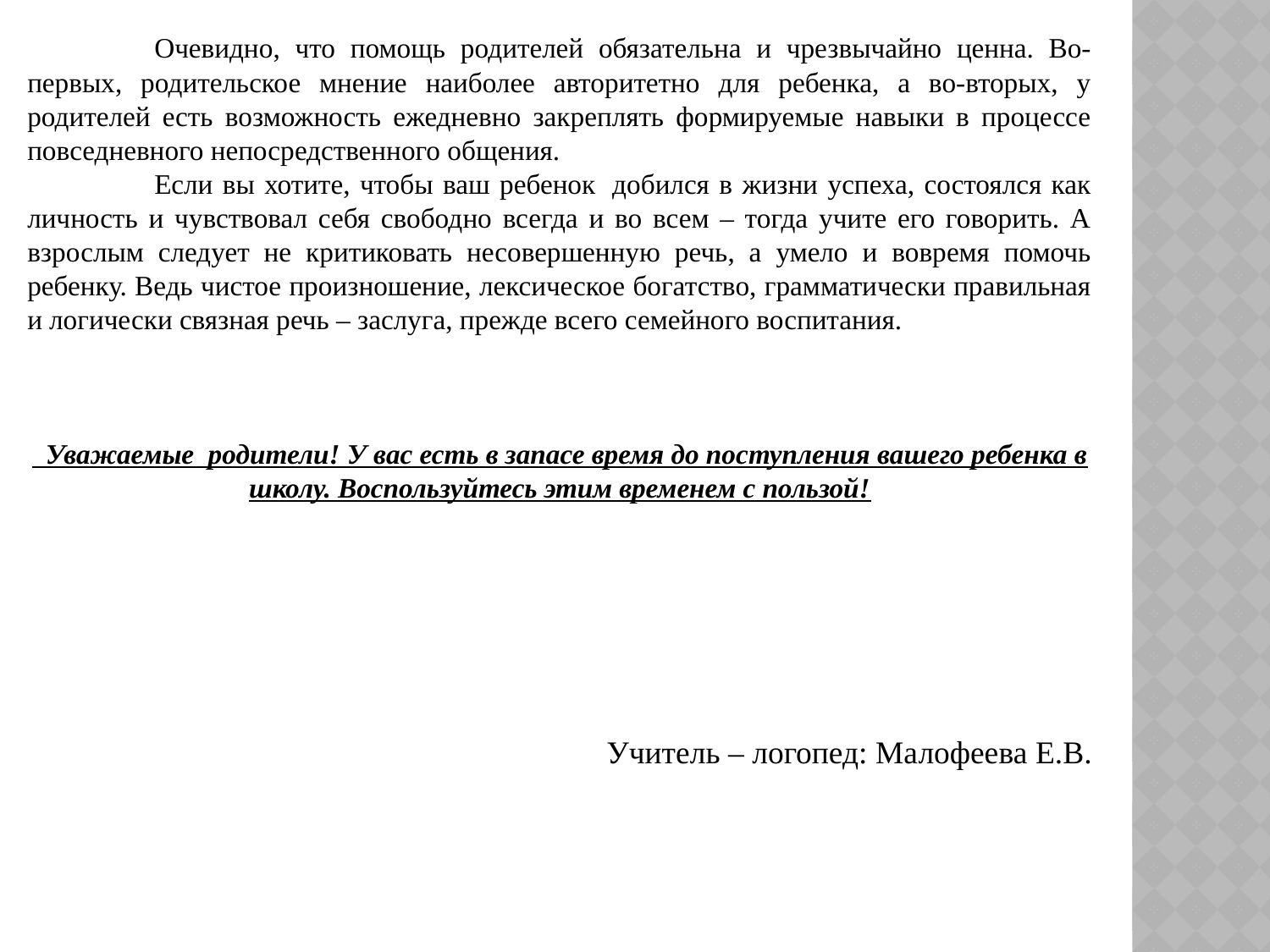

Очевидно, что помощь родителей обязательна и чрезвычайно ценна. Во-первых, родительское мнение наиболее авторитетно для ребенка, а во-вторых, у родителей есть возможность ежедневно закреплять формируемые навыки в процессе повседневного непосредственного общения.
	Если вы хотите, чтобы ваш ребенок  добился в жизни успеха, состоялся как личность и чувствовал себя свободно всегда и во всем – тогда учите его говорить. А взрослым следует не критиковать несовершенную речь, а умело и вовремя помочь ребенку. Ведь чистое произношение, лексическое богатство, грамматически правильная и логически связная речь – заслуга, прежде всего семейного воспитания.

  Уважаемые  родители! У вас есть в запасе время до поступления вашего ребенка в школу. Воспользуйтесь этим временем с пользой!

 Учитель – логопед: Малофеева Е.В.